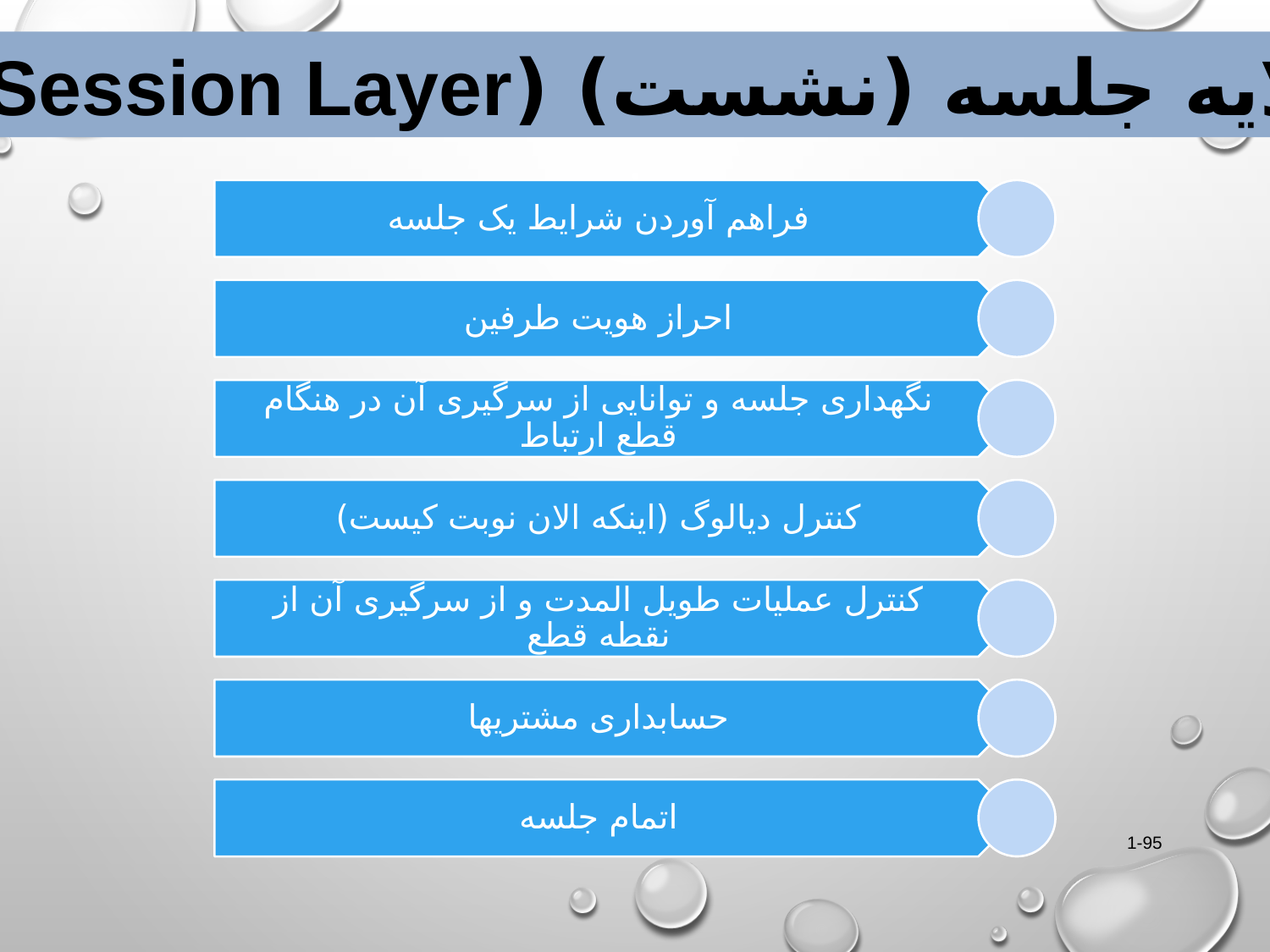

لایه جلسه (نشست) (Session Layer)
فراهم آوردن شرایط یک جلسه
احراز هویت طرفین
نگهداری جلسه و توانایی از سرگیری آن در هنگام قطع ارتباط
کنترل دیالوگ (اینکه الان نوبت کیست)
کنترل عملیات طویل المدت و از سرگیری آن از نقطه قطع
حسابداری مشتریها
اتمام جلسه
1-95